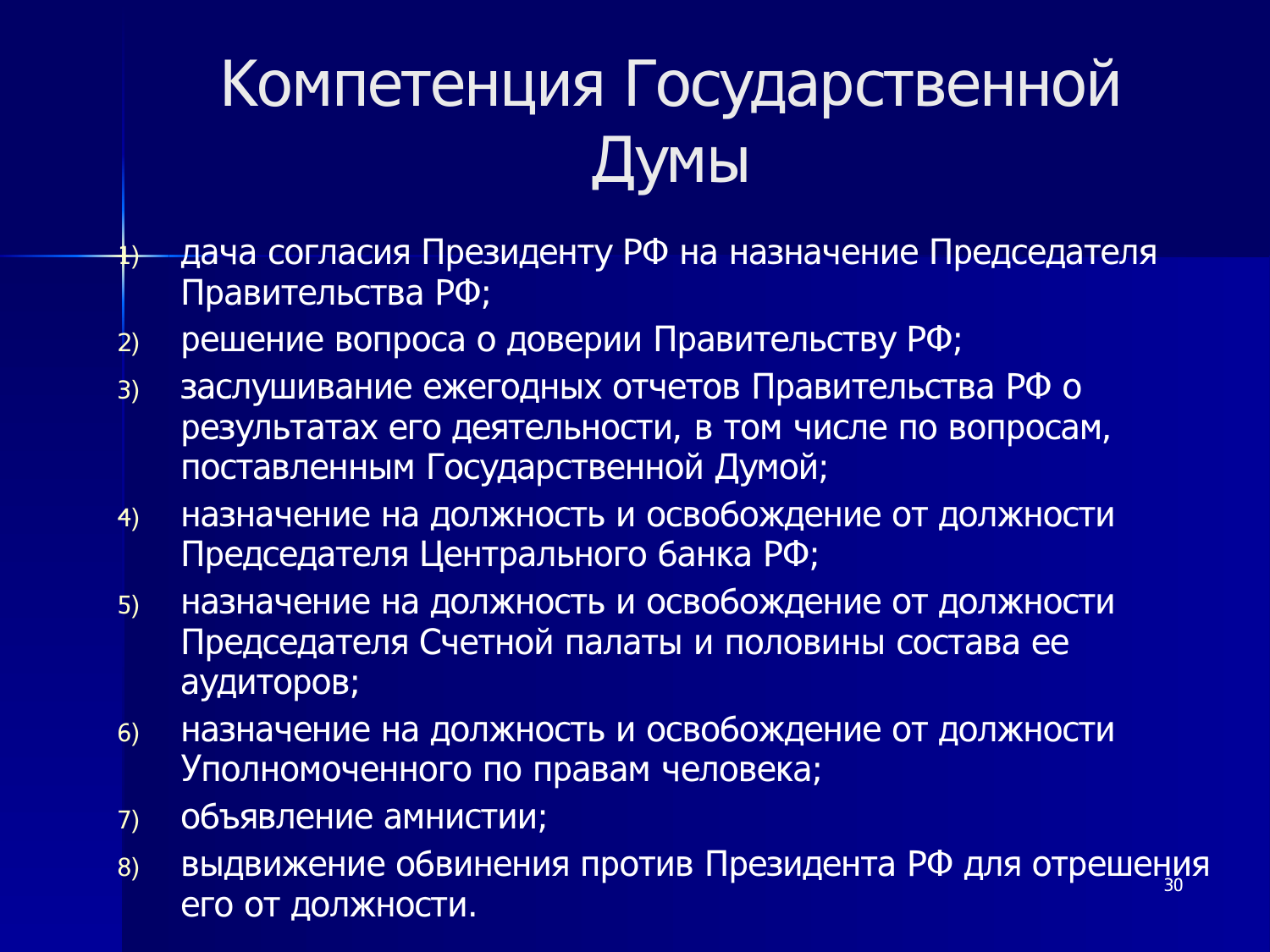

# Компетенция Государственной Думы
дача согласия Президенту РФ на назначение Председателя Правительства РФ;
решение вопроса о доверии Правительству РФ;
заслушивание ежегодных отчетов Правительства РФ о результатах его деятельности, в том числе по вопросам, поставленным Государственной Думой;
назначение на должность и освобождение от должности Председателя Центрального банка РФ;
назначение на должность и освобождение от должности Председателя Счетной палаты и половины состава ее аудиторов;
назначение на должность и освобождение от должности Уполномоченного по правам человека;
объявление амнистии;
выдвижение обвинения против Президента РФ для отрешения его от должности.
30